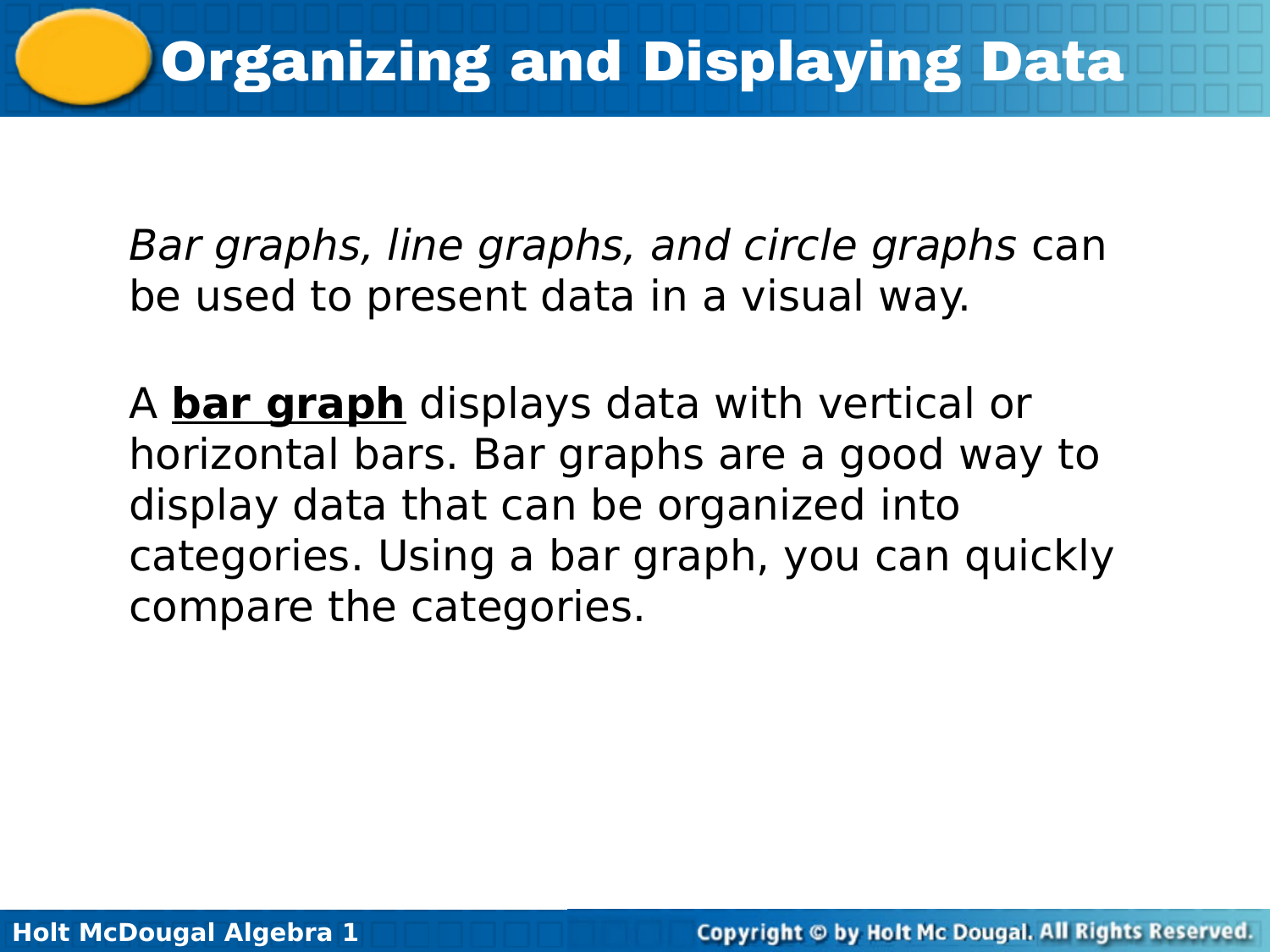

Bar graphs, line graphs, and circle graphs can be used to present data in a visual way.
A bar graph displays data with vertical or horizontal bars. Bar graphs are a good way to display data that can be organized into categories. Using a bar graph, you can quickly compare the categories.